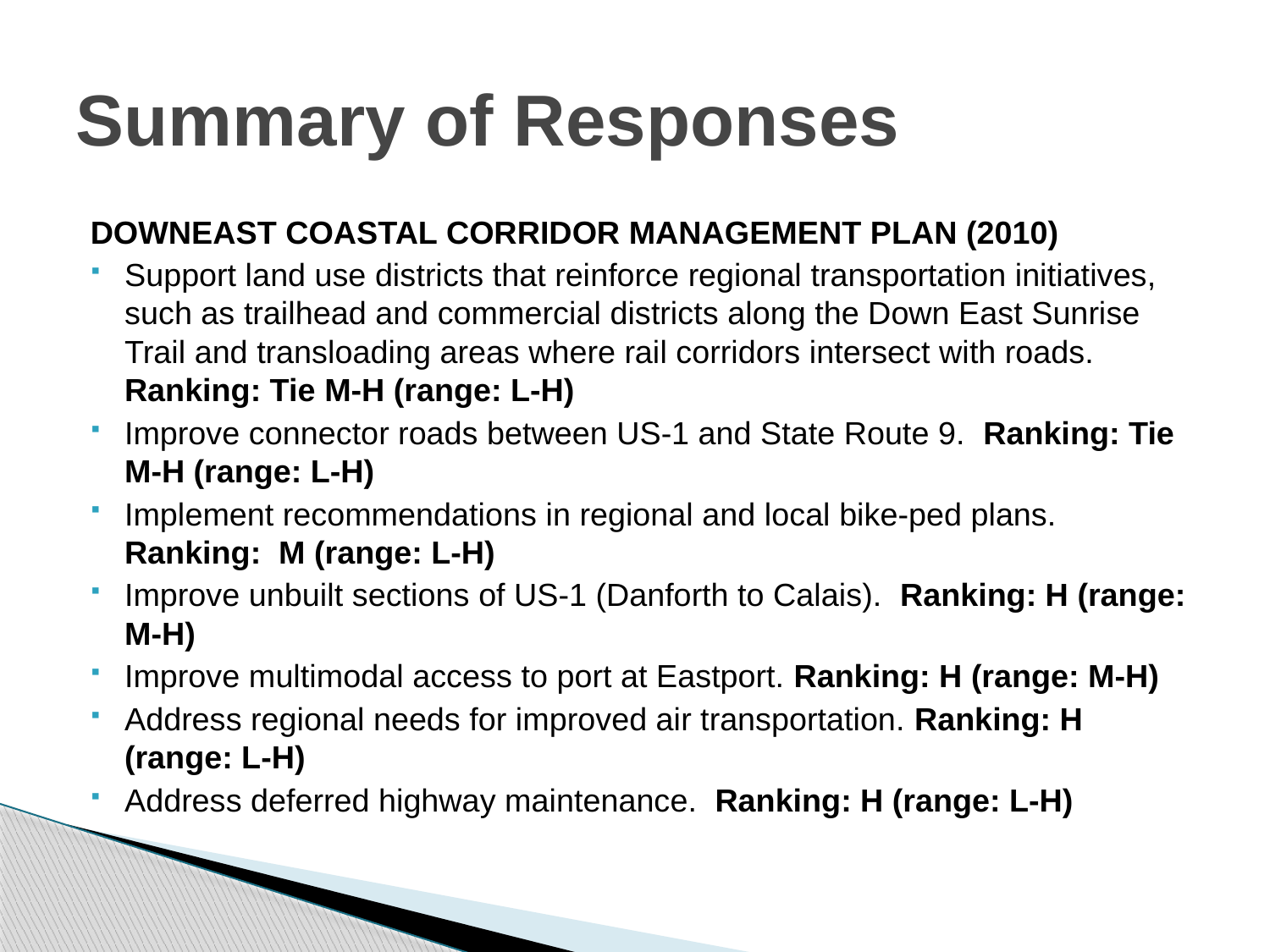

# Summary of Responses
DOWNEAST COASTAL CORRIDOR MANAGEMENT PLAN (2010)
Support land use districts that reinforce regional transportation initiatives, such as trailhead and commercial districts along the Down East Sunrise Trail and transloading areas where rail corridors intersect with roads. Ranking: Tie M-H (range: L-H)
Improve connector roads between US-1 and State Route 9.  Ranking: Tie M-H (range: L-H)
Implement recommendations in regional and local bike-ped plans.  Ranking:  M (range: L-H)
Improve unbuilt sections of US-1 (Danforth to Calais).  Ranking: H (range: M-H)
Improve multimodal access to port at Eastport. Ranking: H (range: M-H)
Address regional needs for improved air transportation. Ranking: H (range: L-H)
Address deferred highway maintenance.  Ranking: H (range: L-H)